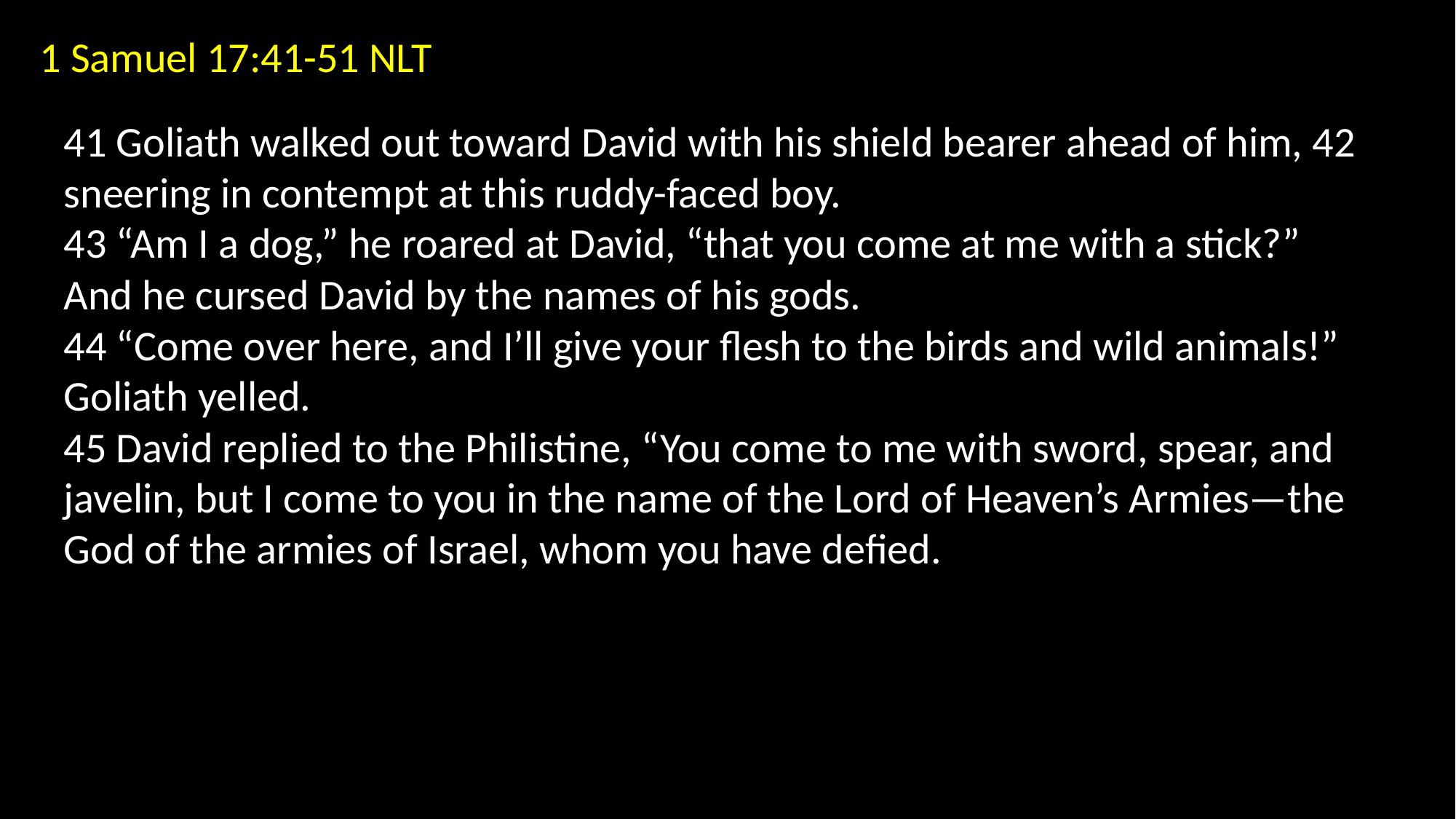

1 Samuel 17:41-51 NLT
41 Goliath walked out toward David with his shield bearer ahead of him, 42 sneering in contempt at this ruddy-faced boy.
43 “Am I a dog,” he roared at David, “that you come at me with a stick?” And he cursed David by the names of his gods.
44 “Come over here, and I’ll give your flesh to the birds and wild animals!” Goliath yelled.
45 David replied to the Philistine, “You come to me with sword, spear, and javelin, but I come to you in the name of the Lord of Heaven’s Armies—the God of the armies of Israel, whom you have defied.